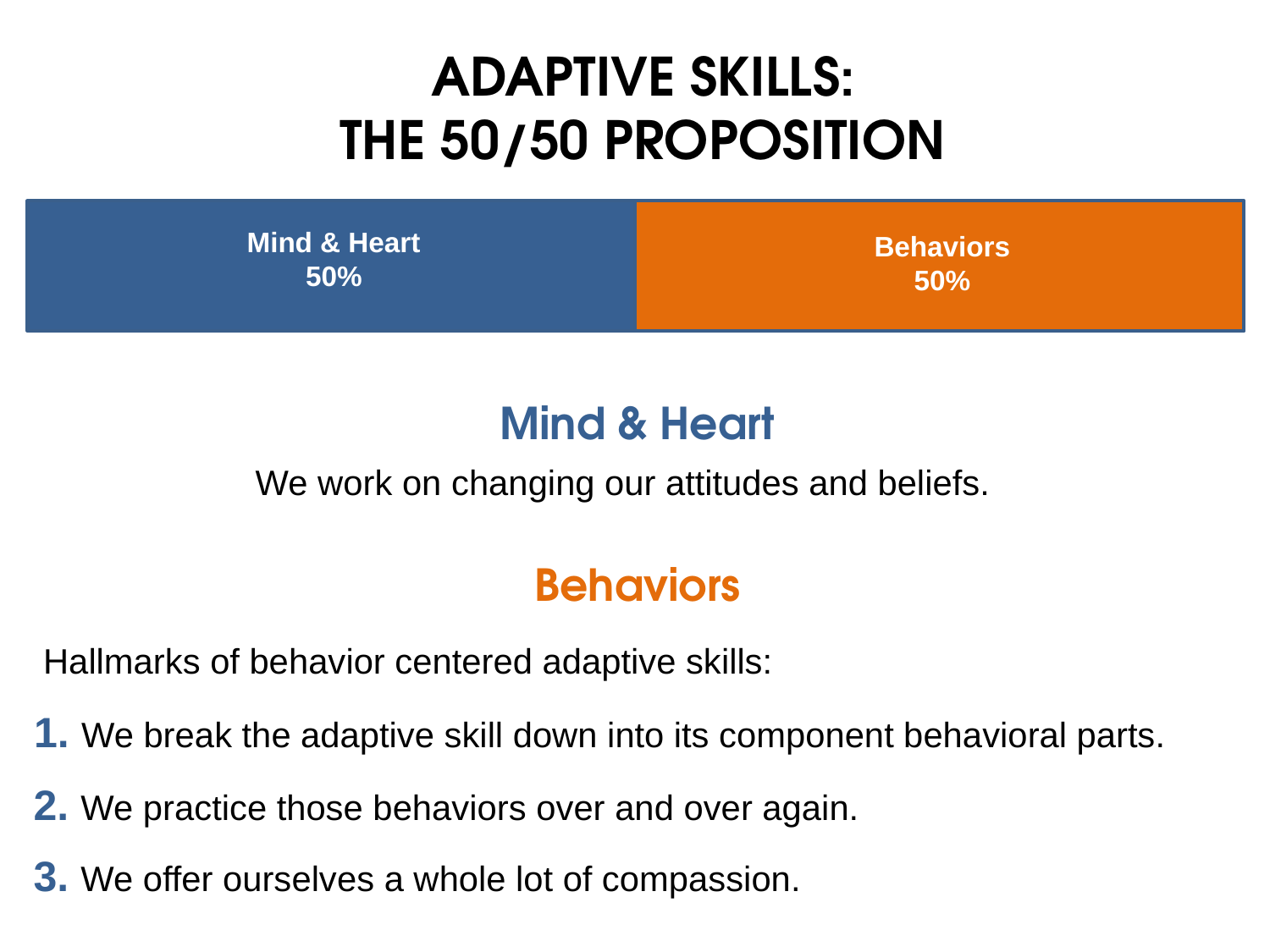

# ADAPTIVE SKILLS: THE 50/50 PROPOSITION

Mind & Heart
50%
Behaviors
50%
Mind & Heart
We work on changing our attitudes and beliefs.
Behaviors
Hallmarks of behavior centered adaptive skills:
1. We break the adaptive skill down into its component behavioral parts.
2. We practice those behaviors over and over again.
3. We offer ourselves a whole lot of compassion.